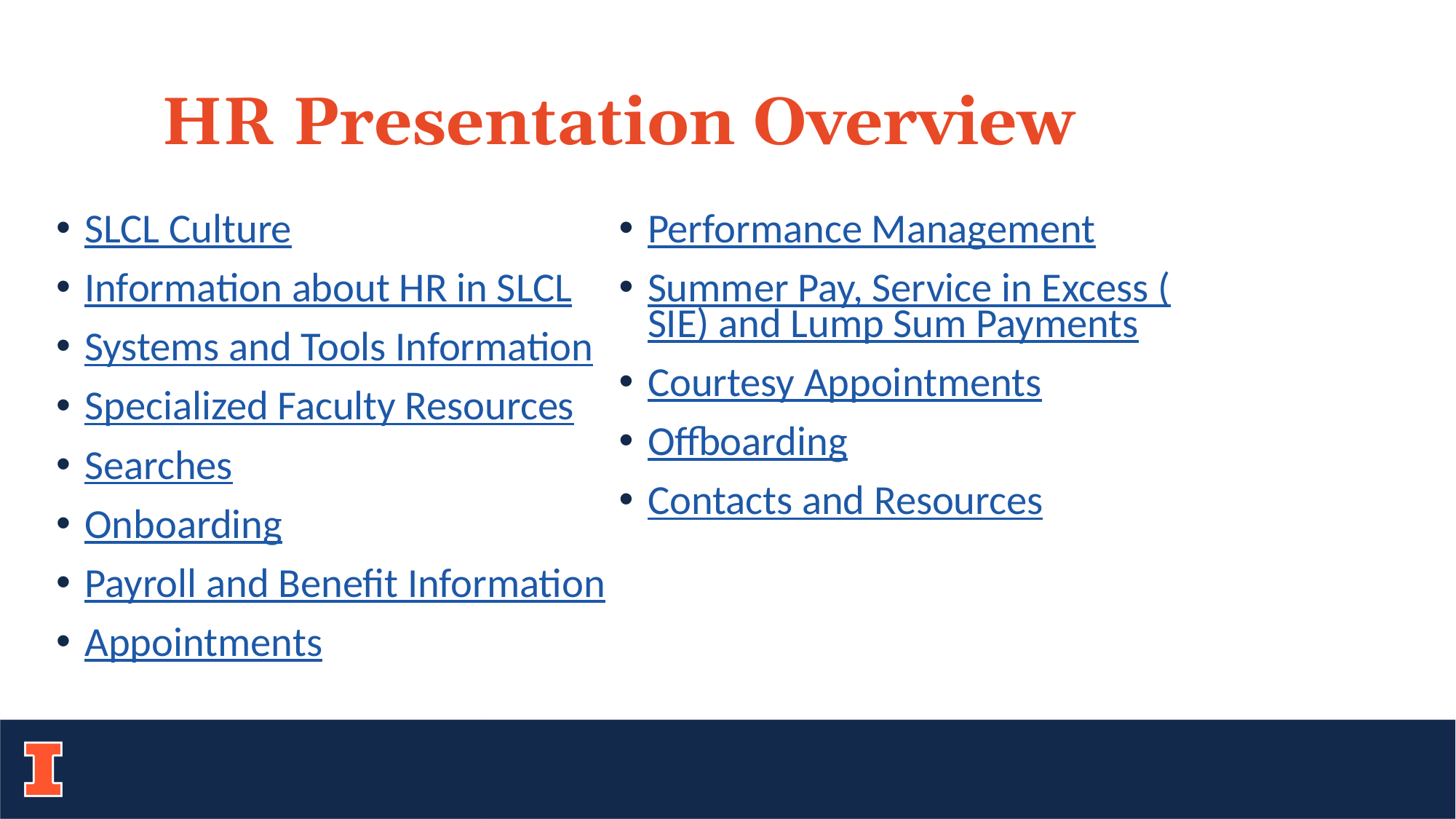

# HR Presentation Overview
SLCL Culture
Information about HR in SLCL
Systems and Tools Information
Specialized Faculty Resources
Searches
Onboarding
Payroll and Benefit Information
Appointments
Performance Management
Summer Pay, Service in Excess (SIE) and Lump Sum Payments
Courtesy Appointments
Offboarding
Contacts and Resources